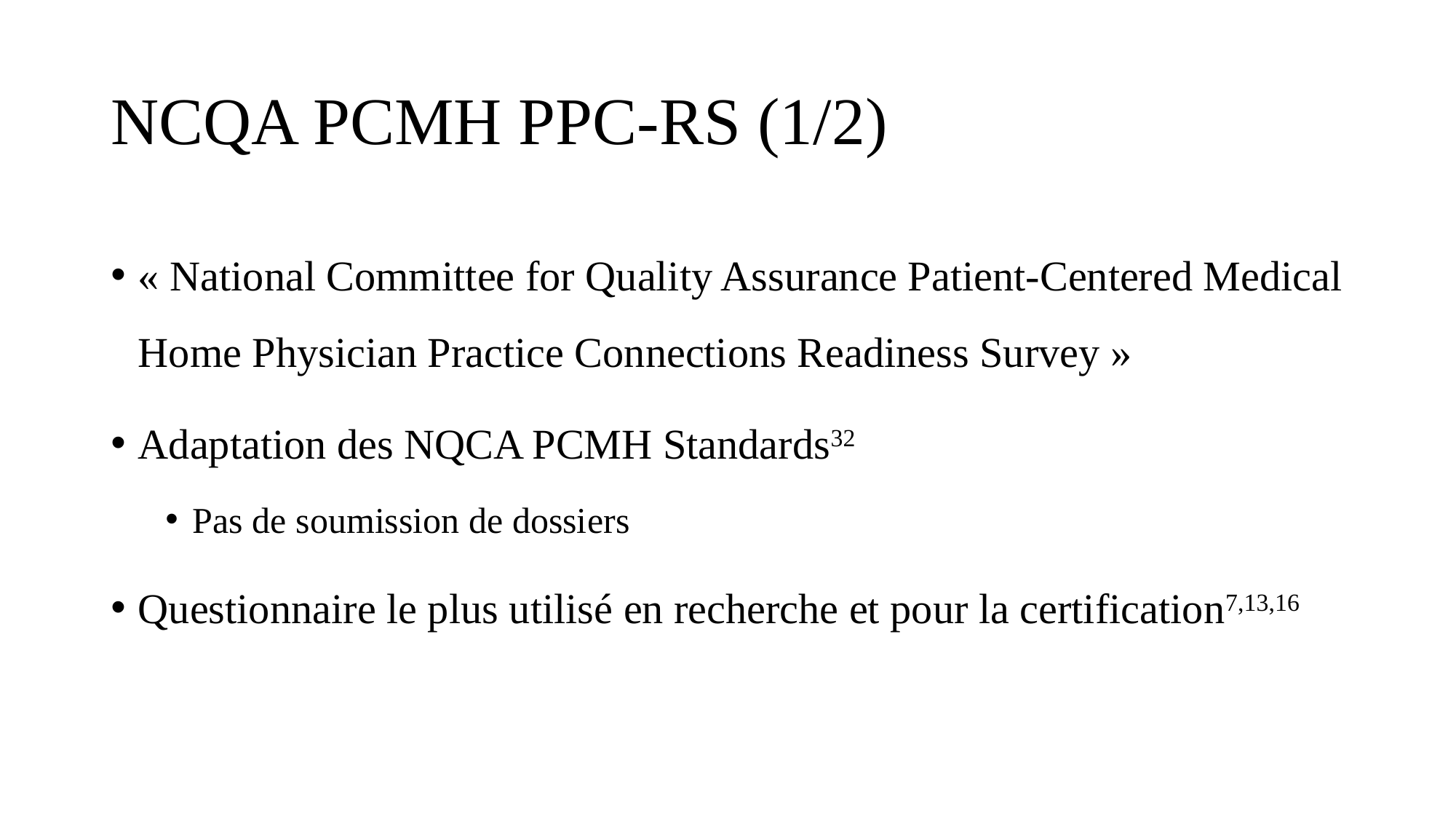

# NCQA PCMH PPC-RS (1/2)
« National Committee for Quality Assurance Patient-Centered Medical Home Physician Practice Connections Readiness Survey »
Adaptation des NQCA PCMH Standards32
Pas de soumission de dossiers
Questionnaire le plus utilisé en recherche et pour la certification7,13,16